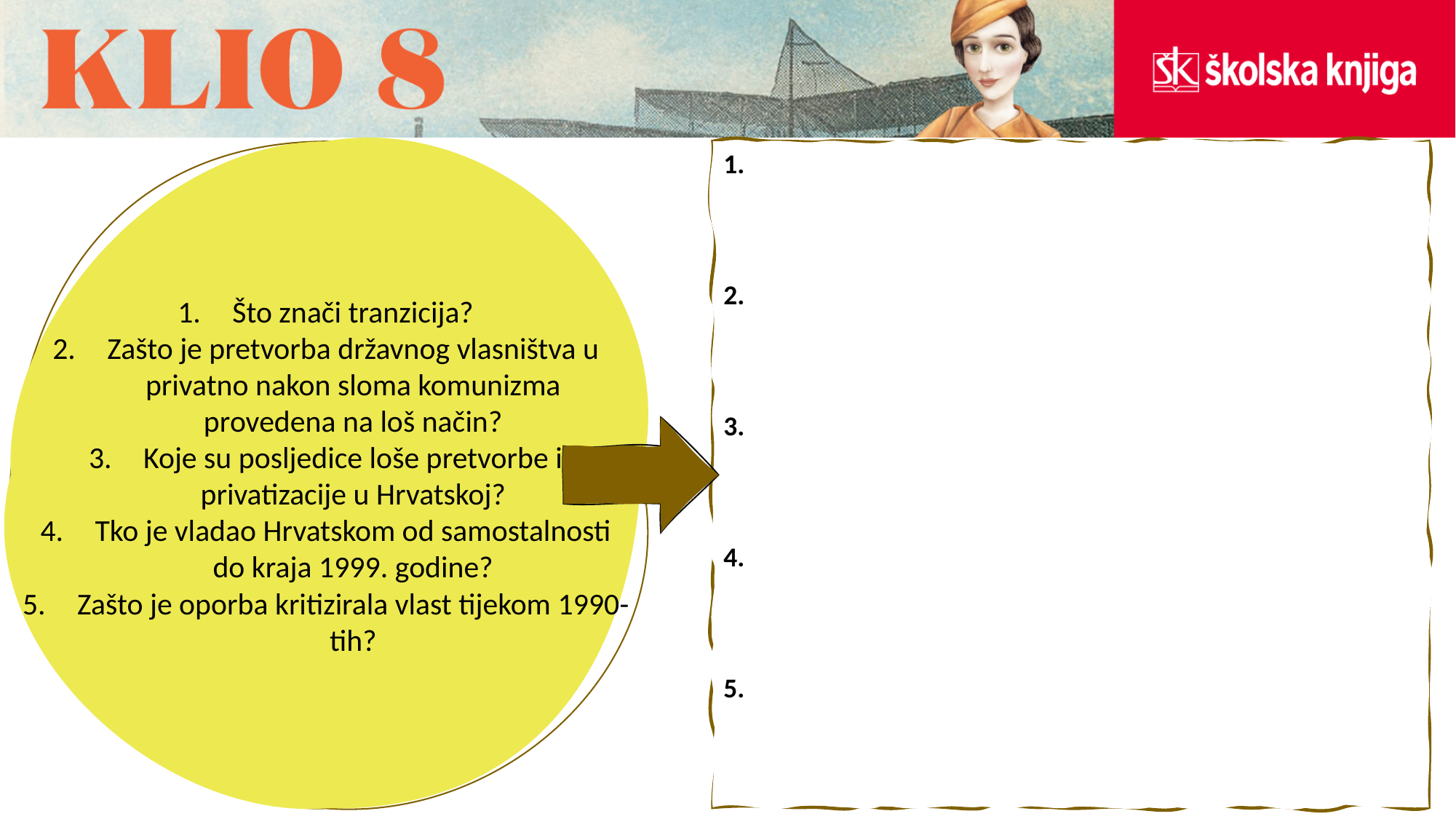

1.

2.

3.

4.

5.

Što znači tranzicija?
Zašto je pretvorba državnog vlasništva u privatno nakon sloma komunizma provedena na loš način?
Koje su posljedice loše pretvorbe i privatizacije u Hrvatskoj?
Tko je vladao Hrvatskom od samostalnosti do kraja 1999. godine?
Zašto je oporba kritizirala vlast tijekom 1990-tih?